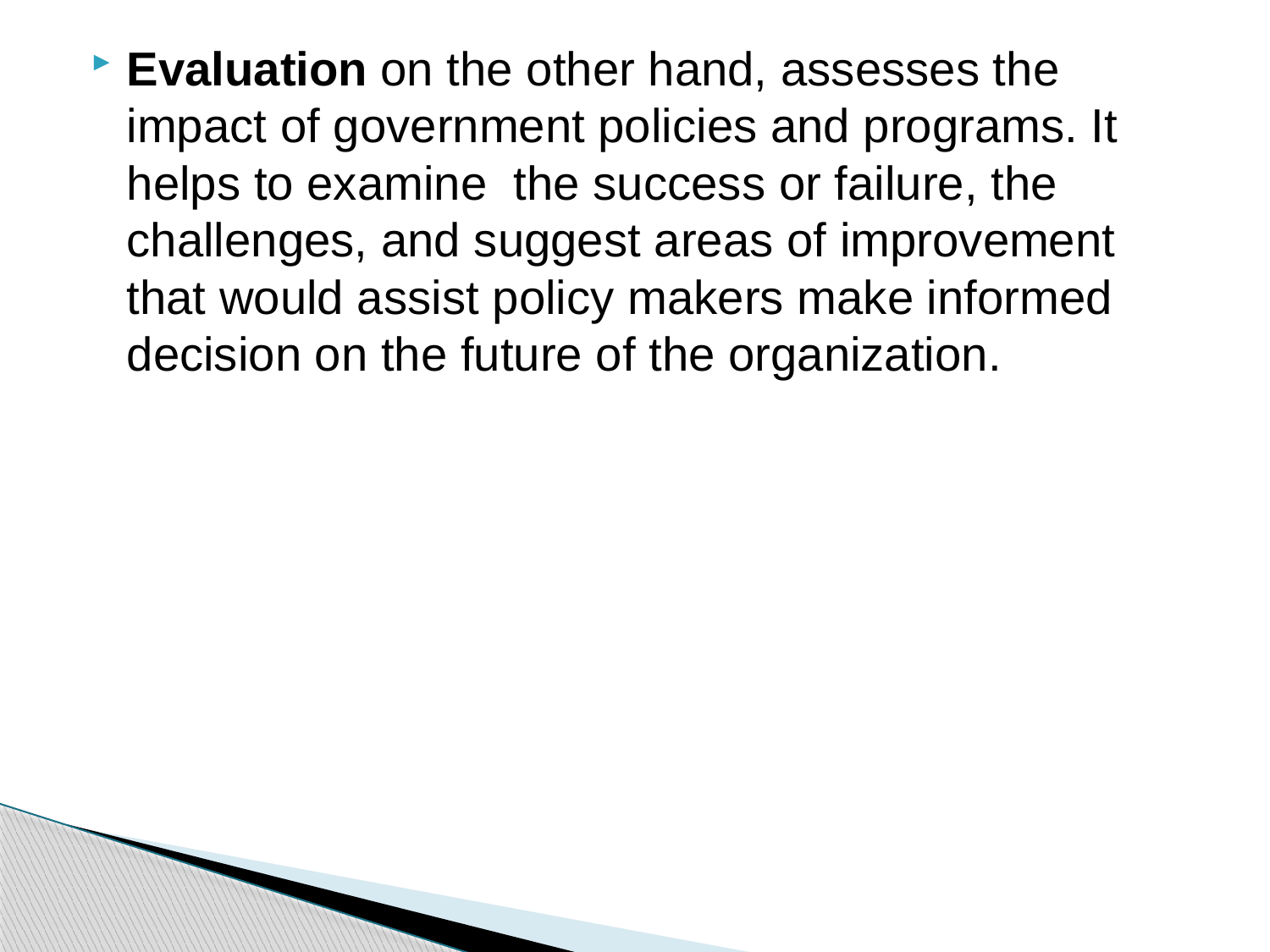

Evaluation on the other hand, assesses the impact of government policies and programs. It helps to examine  the success or failure, the challenges, and suggest areas of improvement that would assist policy makers make informed decision on the future of the organization.